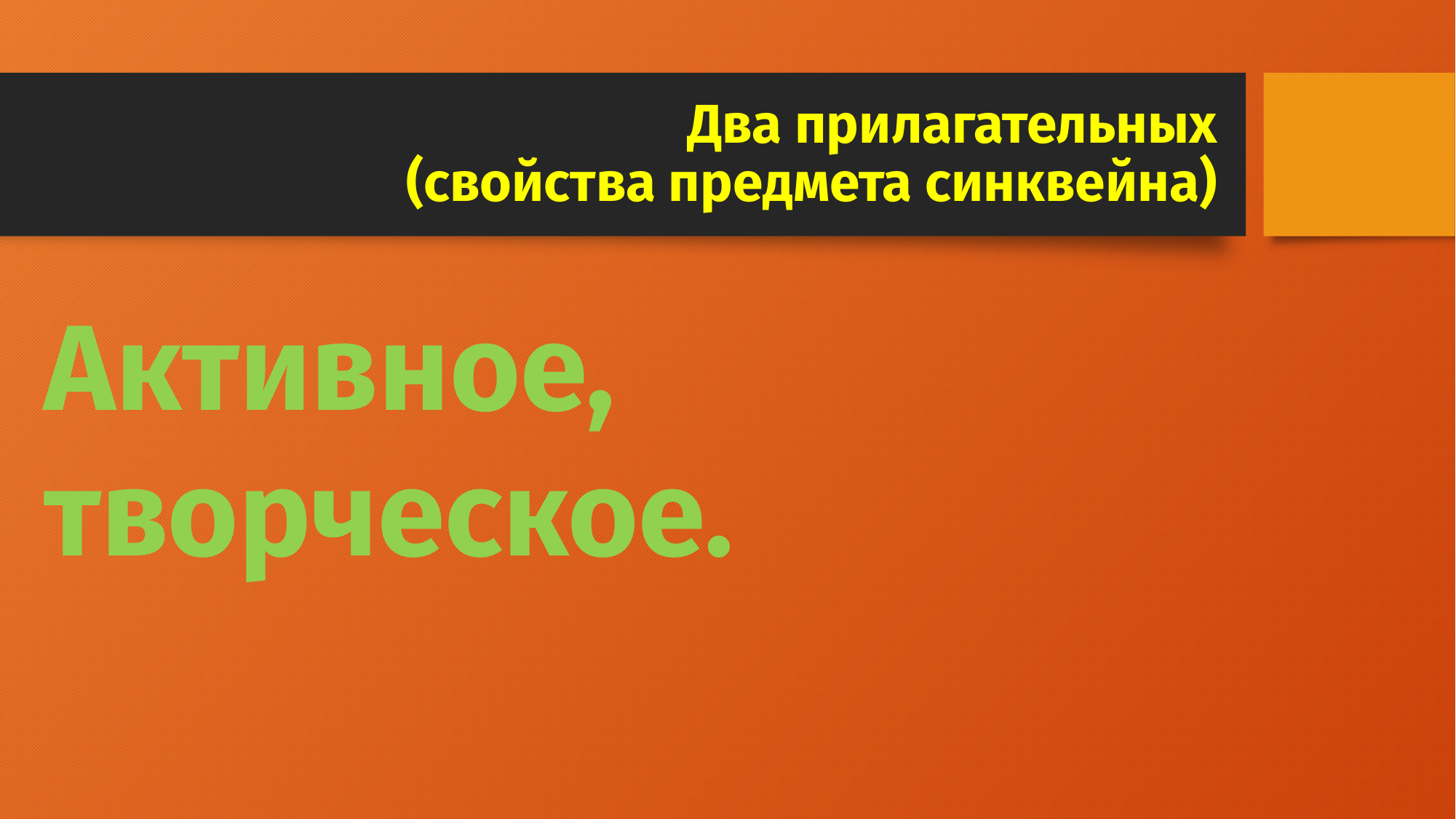

# Два прилагательных (свойства предмета синквейна)
Активное,
творческое.